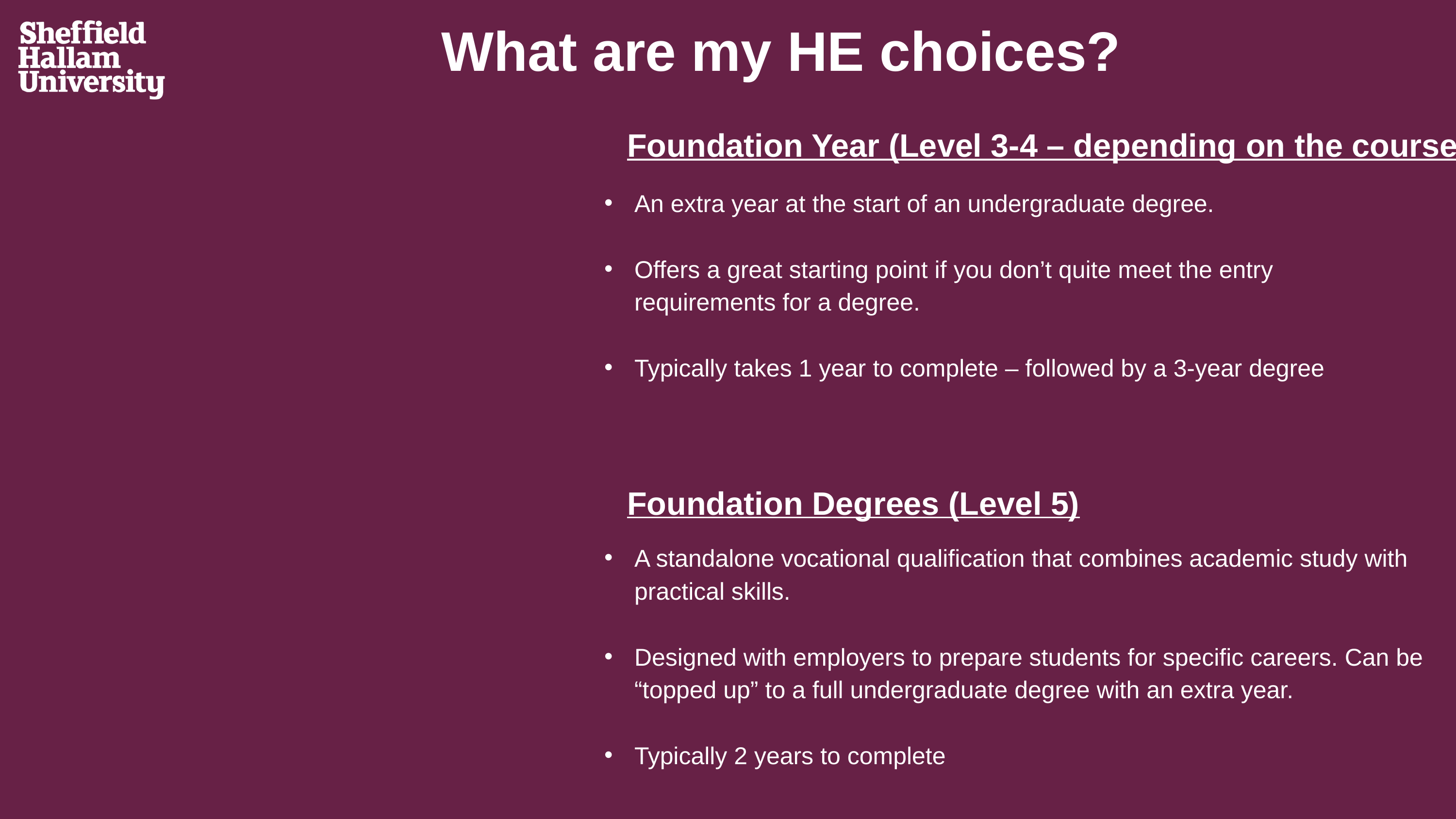

What are my HE choices?

Foundation Year (Level 3-4 – depending on the course)
An extra year at the start of an undergraduate degree.

Offers a great starting point if you don’t quite meet the entry requirements for a degree.

Typically takes 1 year to complete – followed by a 3-year degree
Foundation Degrees (Level 5)
A standalone vocational qualification that combines academic study with practical skills.

Designed with employers to prepare students for specific careers. Can be “topped up” to a full undergraduate degree with an extra year.

Typically 2 years to complete